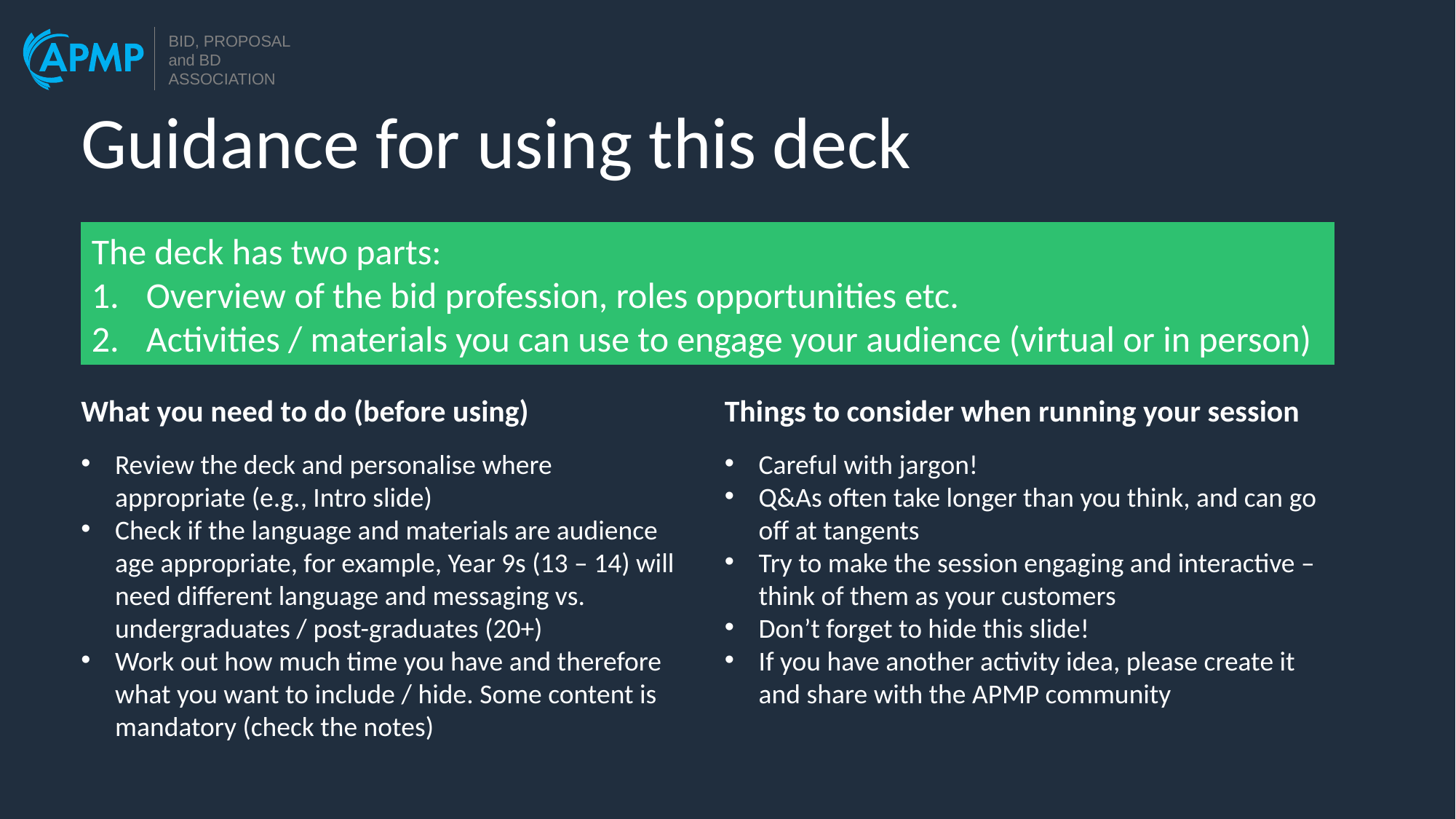

Guidance for using this deck
The deck has two parts:
Overview of the bid profession, roles opportunities etc.
Activities / materials you can use to engage your audience (virtual or in person)
What you need to do (before using)
Things to consider when running your session
Review the deck and personalise where appropriate (e.g., Intro slide)
Check if the language and materials are audience age appropriate, for example, Year 9s (13 – 14) will need different language and messaging vs. undergraduates / post-graduates (20+)
Work out how much time you have and therefore what you want to include / hide. Some content is mandatory (check the notes)
Careful with jargon!
Q&As often take longer than you think, and can go off at tangents
Try to make the session engaging and interactive – think of them as your customers
Don’t forget to hide this slide!
If you have another activity idea, please create it and share with the APMP community